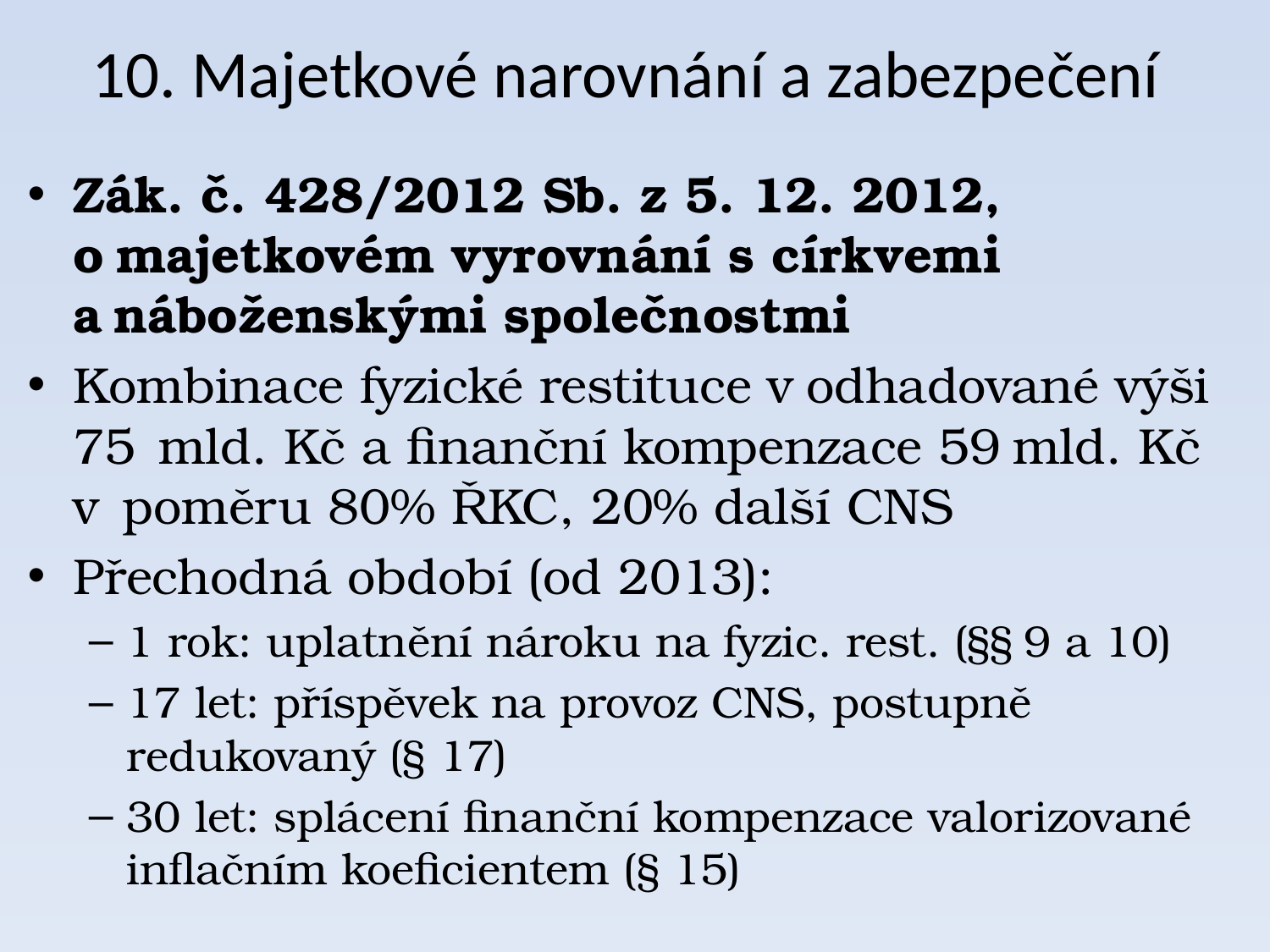

# 10. Majetkové narovnání a zabezpečení
Zák. č. 428/2012 Sb. z 5. 12. 2012, o majetkovém vyrovnání s církvemi a náboženskými společnostmi
Kombinace fyzické restituce v odhadované výši 75  mld. Kč a finanční kompenzace 59 mld. Kč v  poměru 80% ŘKC, 20% další CNS
Přechodná období (od 2013):
1 rok: uplatnění nároku na fyzic. rest. (§§ 9 a 10)
17 let: příspěvek na provoz CNS, postupně redukovaný (§ 17)
30 let: splácení finanční kompenzace valorizované inflačním koeficientem (§ 15)